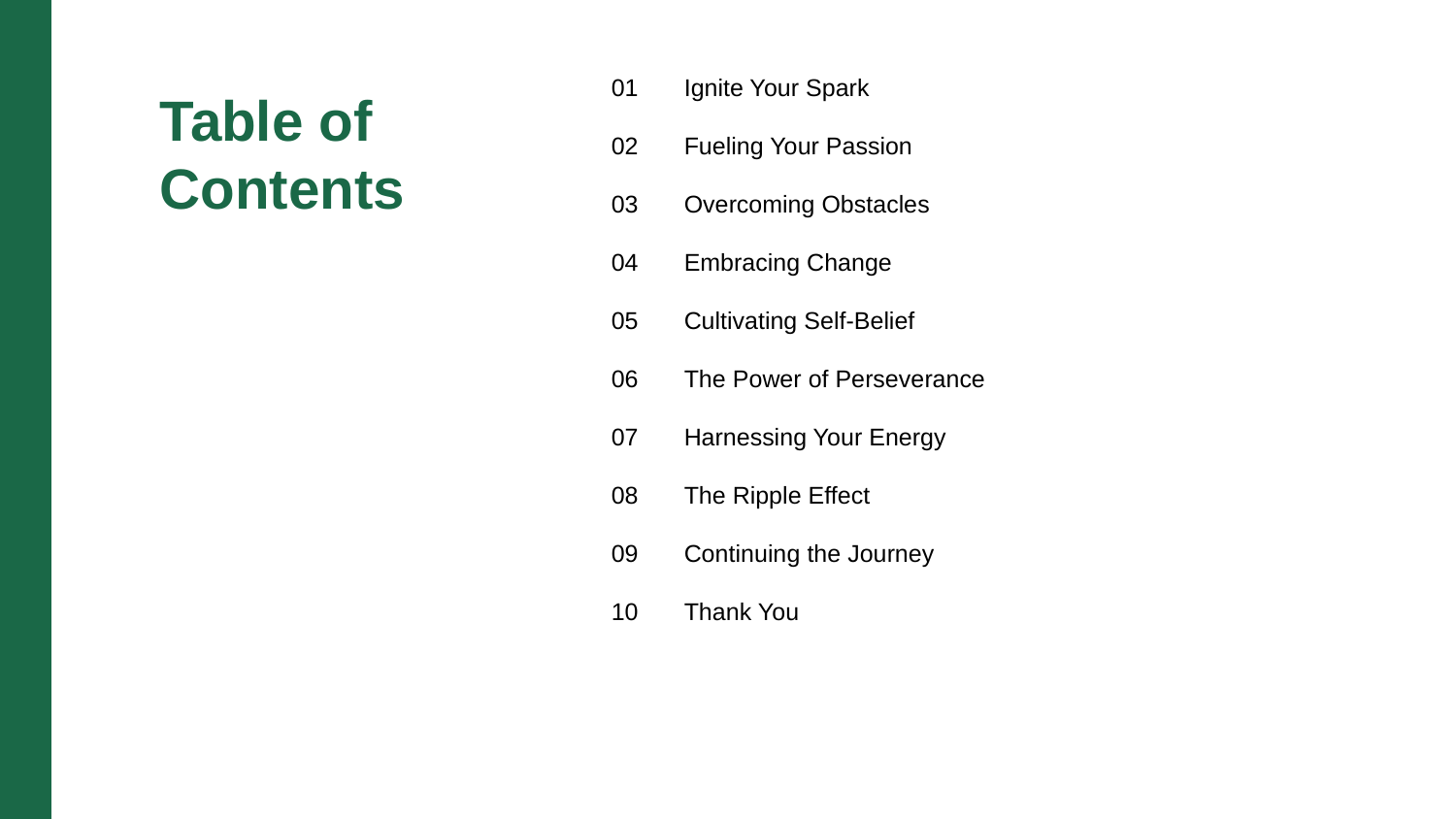

01
Ignite Your Spark
Table of Contents
02
Fueling Your Passion
03
Overcoming Obstacles
04
Embracing Change
05
Cultivating Self-Belief
06
The Power of Perseverance
07
Harnessing Your Energy
08
The Ripple Effect
09
Continuing the Journey
10
Thank You